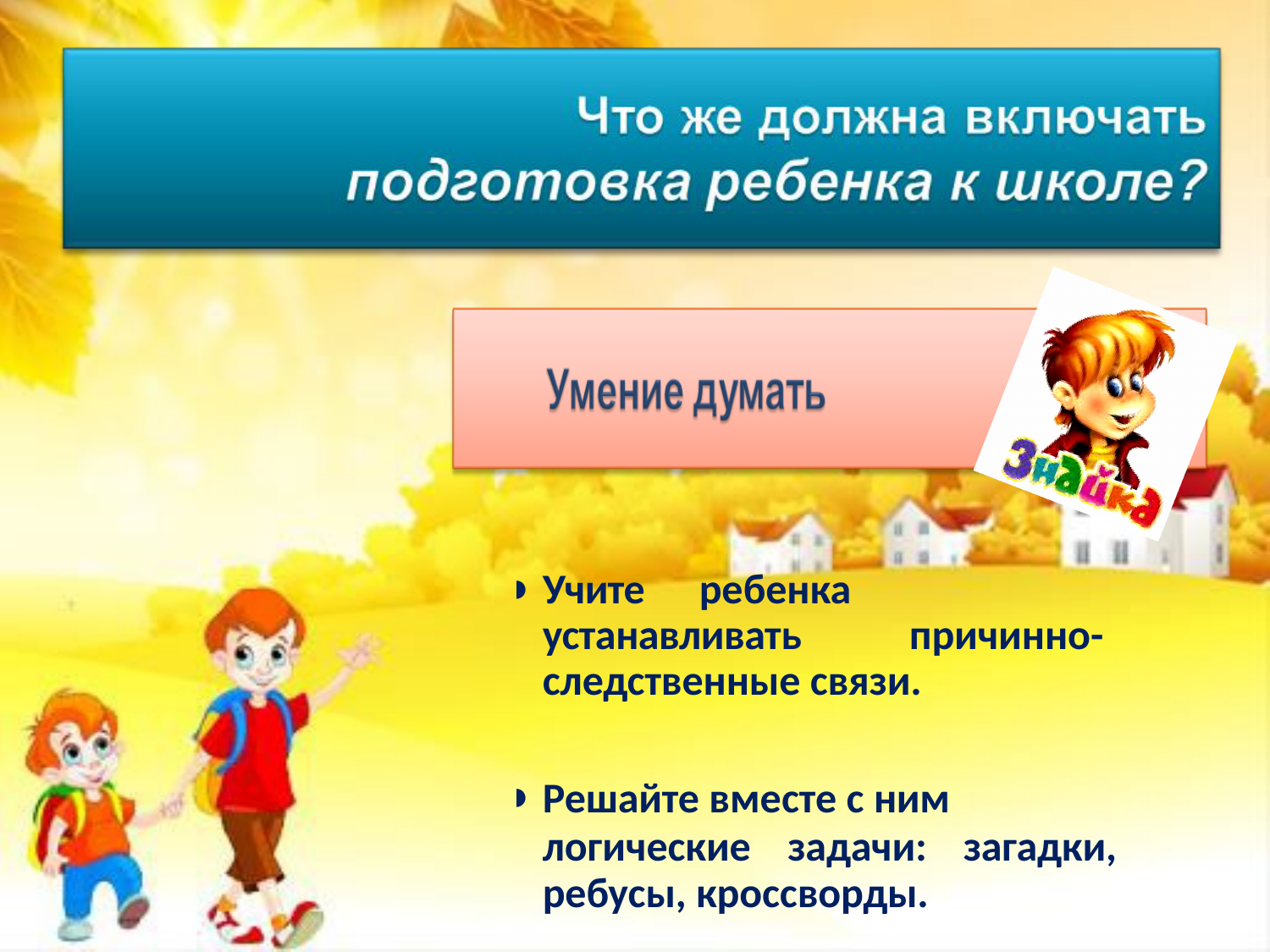

Учите	ребенка  устанавливать причинно-следственные связи.

Решайте вместе с ним
логические задачи: загадки,  ребусы, кроссворды.